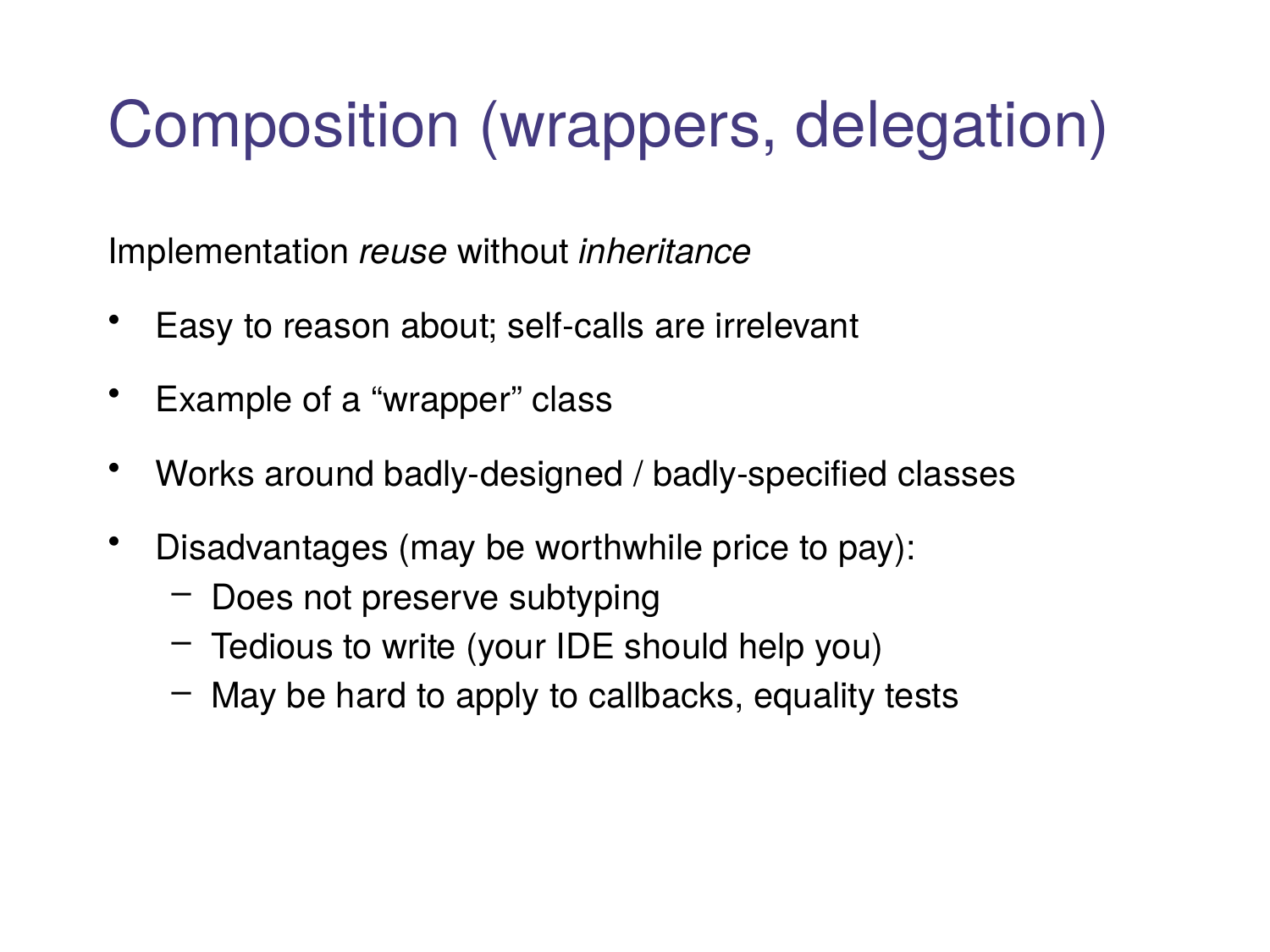

# Composition (wrappers, delegation)
Implementation reuse without inheritance

Easy to reason about; self-calls are irrelevant

Example of a “wrapper” class

Works around badly-designed / badly-specified classes

Disadvantages (may be worthwhile price to pay):
Does not preserve subtyping
Tedious to write (your IDE should help you)
May be hard to apply to callbacks, equality tests